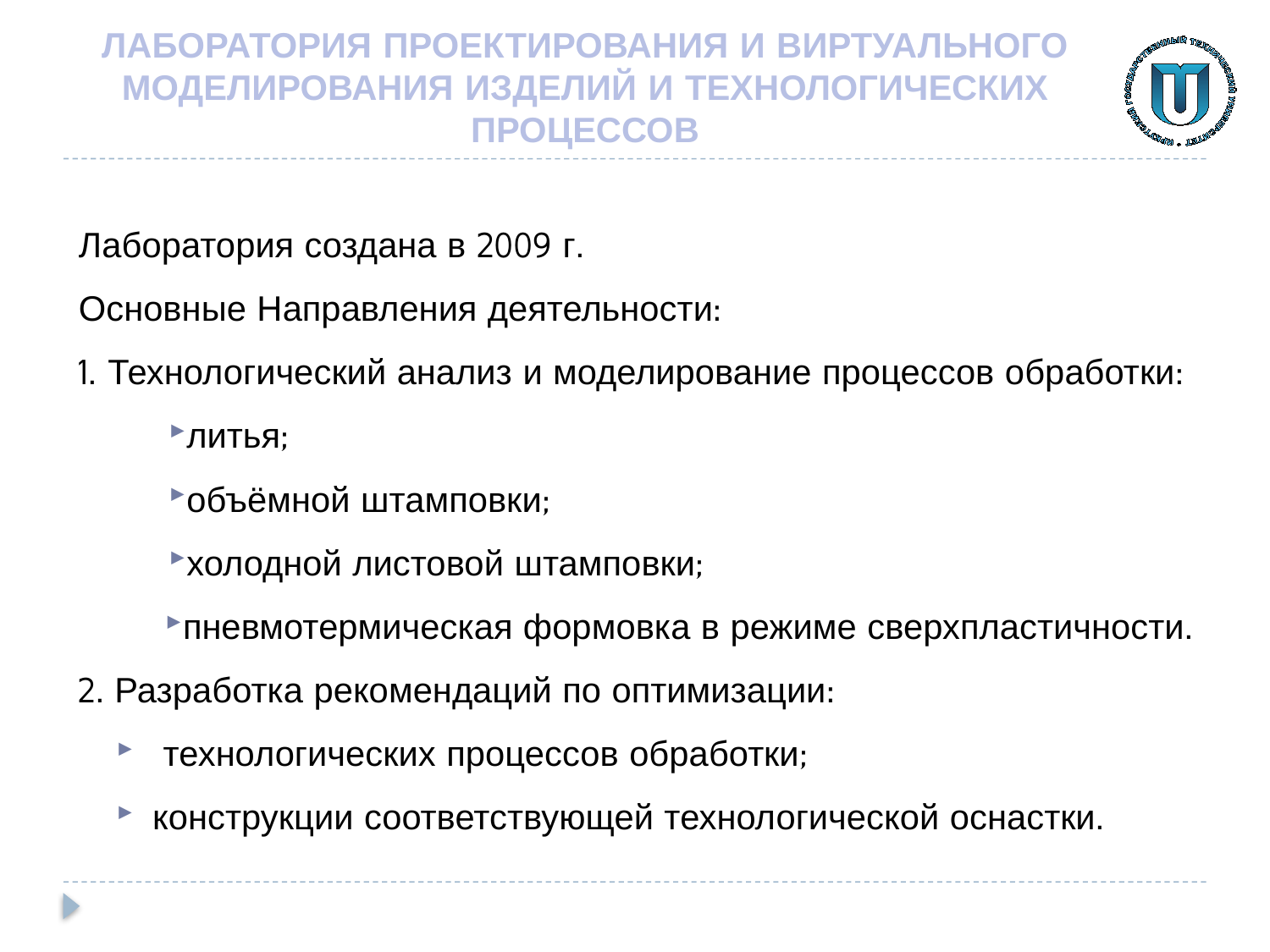

# ЛАБОРАТОРИЯ ПРОЕКТИРОВАНИЯ И ВИРТУАЛЬНОГО МОДЕЛИРОВАНИЯ ИЗДЕЛИЙ И ТЕХНОЛОГИЧЕСКИХ ПРОЦЕССОВ
Лаборатория создана в 2009 г.
Основные Направления деятельности:
1. Технологический анализ и моделирование процессов обработки:
литья;
объёмной штамповки;
холодной листовой штамповки;
пневмотермическая формовка в режиме сверхпластичности.
2. Разработка рекомендаций по оптимизации:
 технологических процессов обработки;
конструкции соответствующей технологической оснастки.